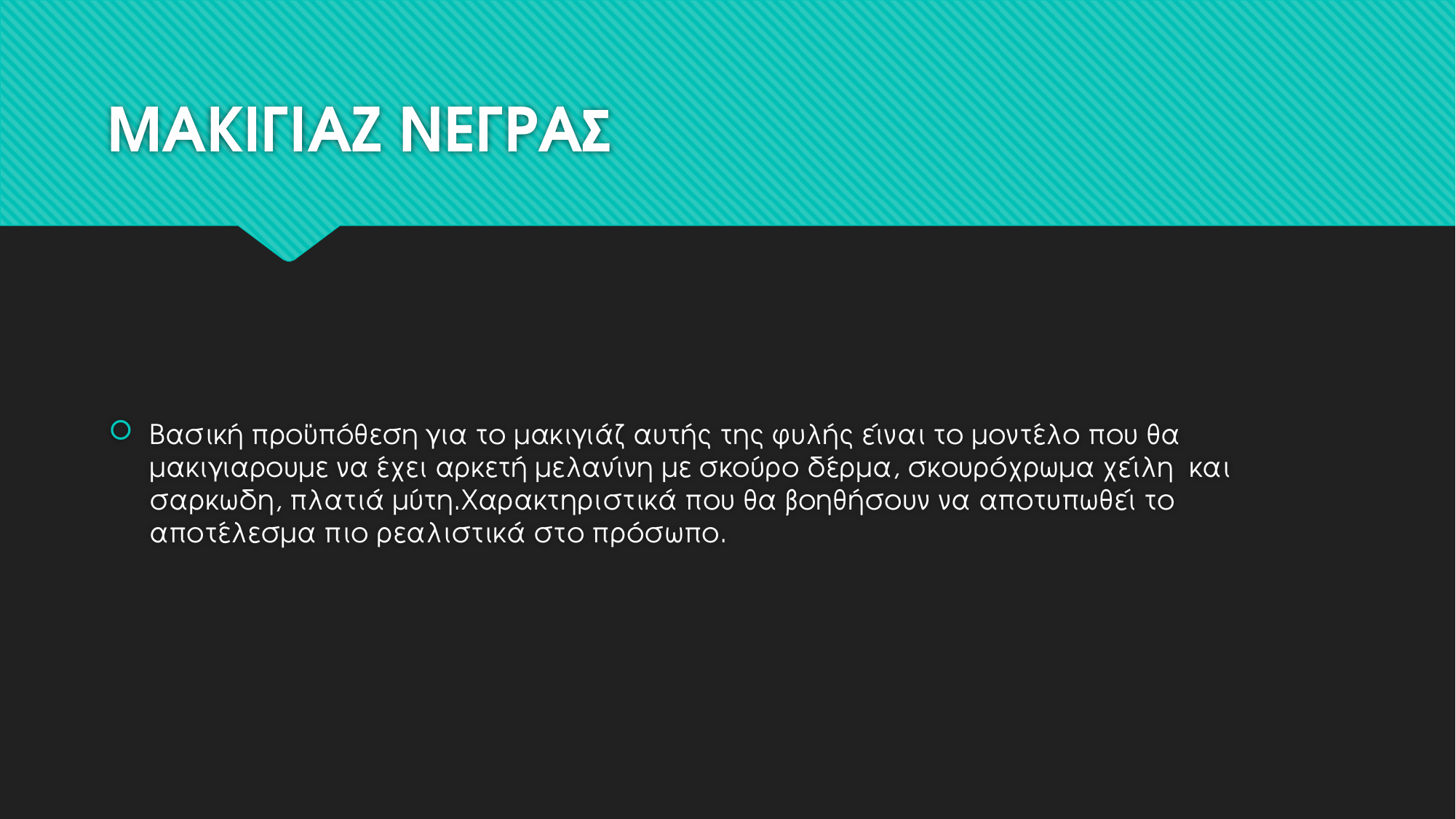

# ΜΑΚΙΓΙΑΖ ΝΕΓΡΑΣ
Βασική προϋπόθεση για το μακιγιάζ αυτής της φυλής είναι το μοντέλο που θα μακιγιαρουμε να έχει αρκετή μελανίνη με σκούρο δέρμα, σκουρόχρωμα χείλη  και σαρκωδη, πλατιά μύτη.Χαρακτηριστικά που θα βοηθήσουν να αποτυπωθεί το αποτέλεσμα πιο ρεαλιστικά στο πρόσωπο.